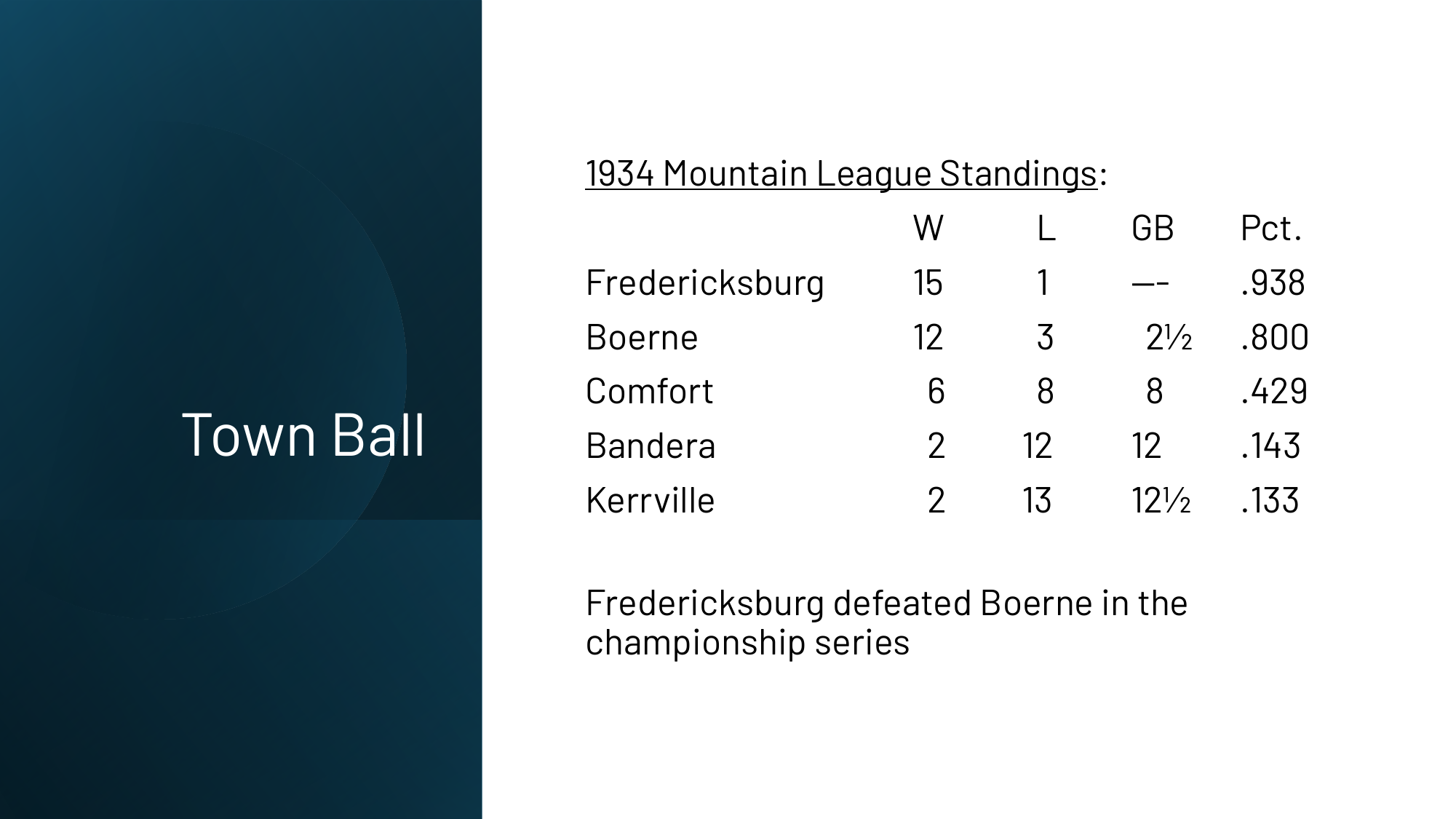

# Town Ball
1934 Mountain League Standings:
			W	  L	GB	Pct.
Fredericksburg	15	  1	—-	.938
Boerne		12	  3	  2½ 	.800
Comfort 		  6	  8	  8	.429
Bandera 		  2	12	12	.143
Kerrville		  2	13	12½ 	.133

Fredericksburg defeated Boerne in the championship series